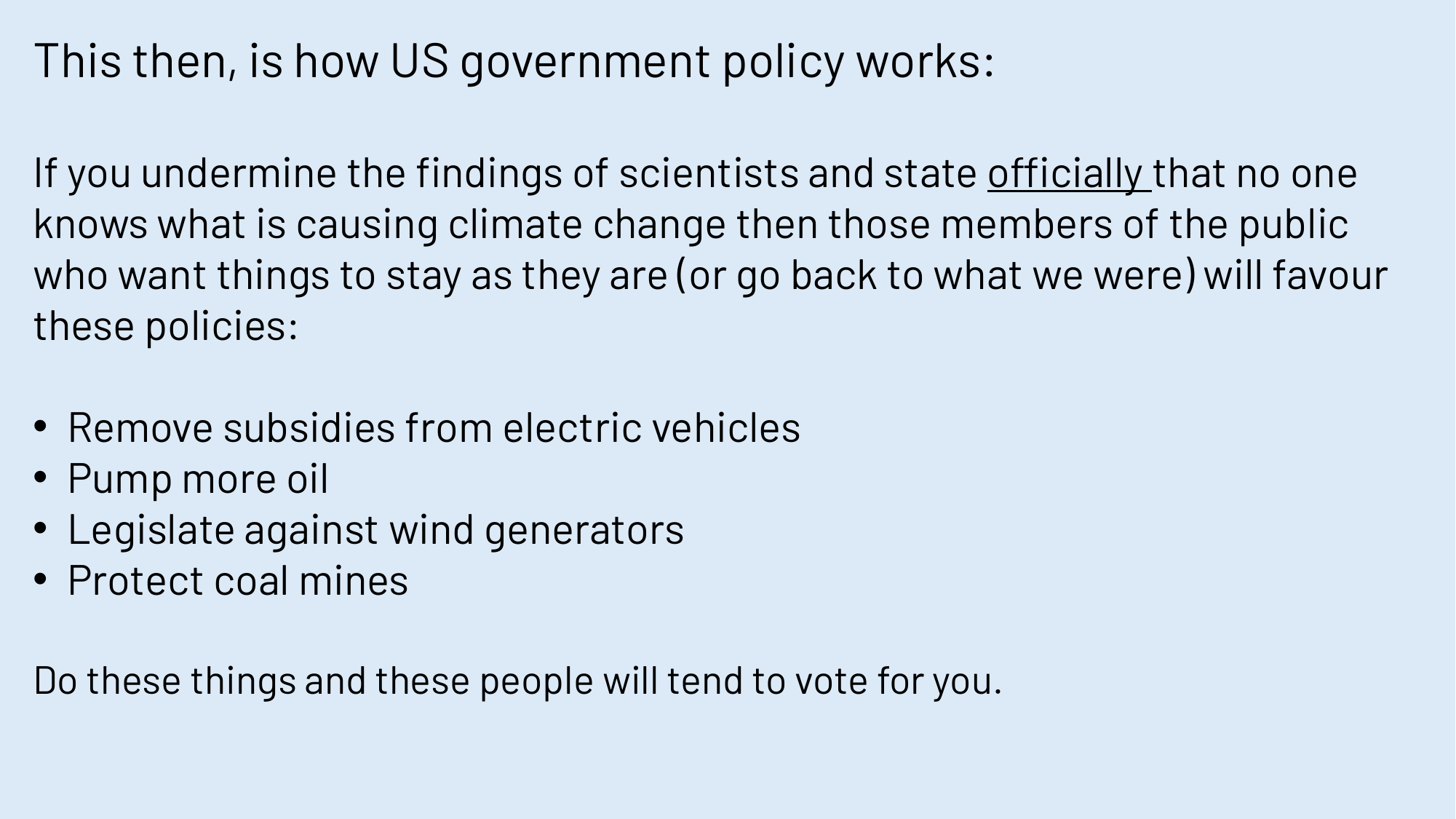

This then, is how US government policy works:

If you undermine the findings of scientists and state officially that no one knows what is causing climate change then those members of the public who want things to stay as they are (or go back to what we were) will favour these policies:

Remove subsidies from electric vehicles
Pump more oil
Legislate against wind generators
Protect coal mines

Do these things and these people will tend to vote for you.